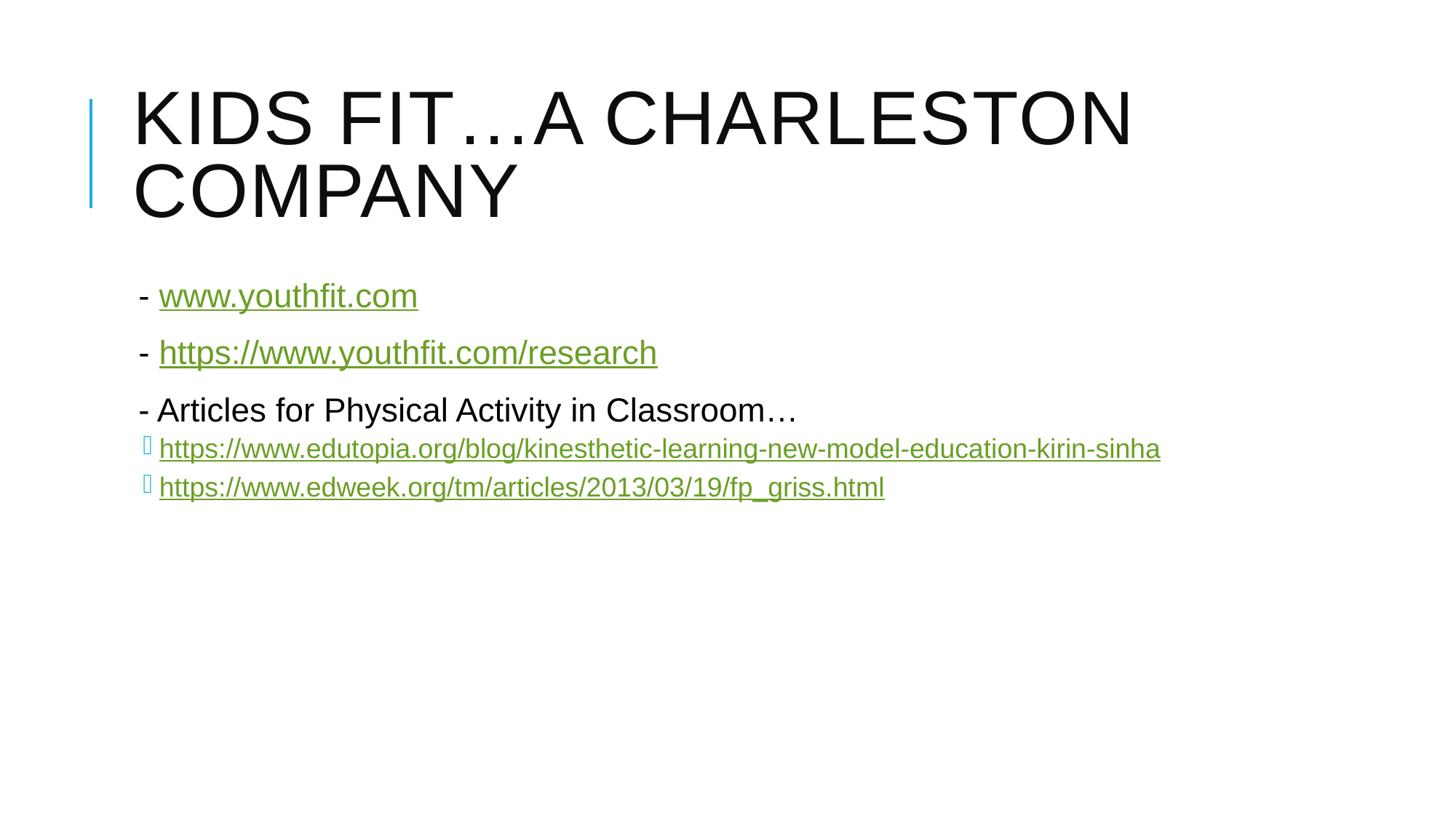

# Kids Fit…a Charleston company
- www.youthfit.com
- https://www.youthfit.com/research
- Articles for Physical Activity in Classroom…
https://www.edutopia.org/blog/kinesthetic-learning-new-model-education-kirin-sinha
https://www.edweek.org/tm/articles/2013/03/19/fp_griss.html